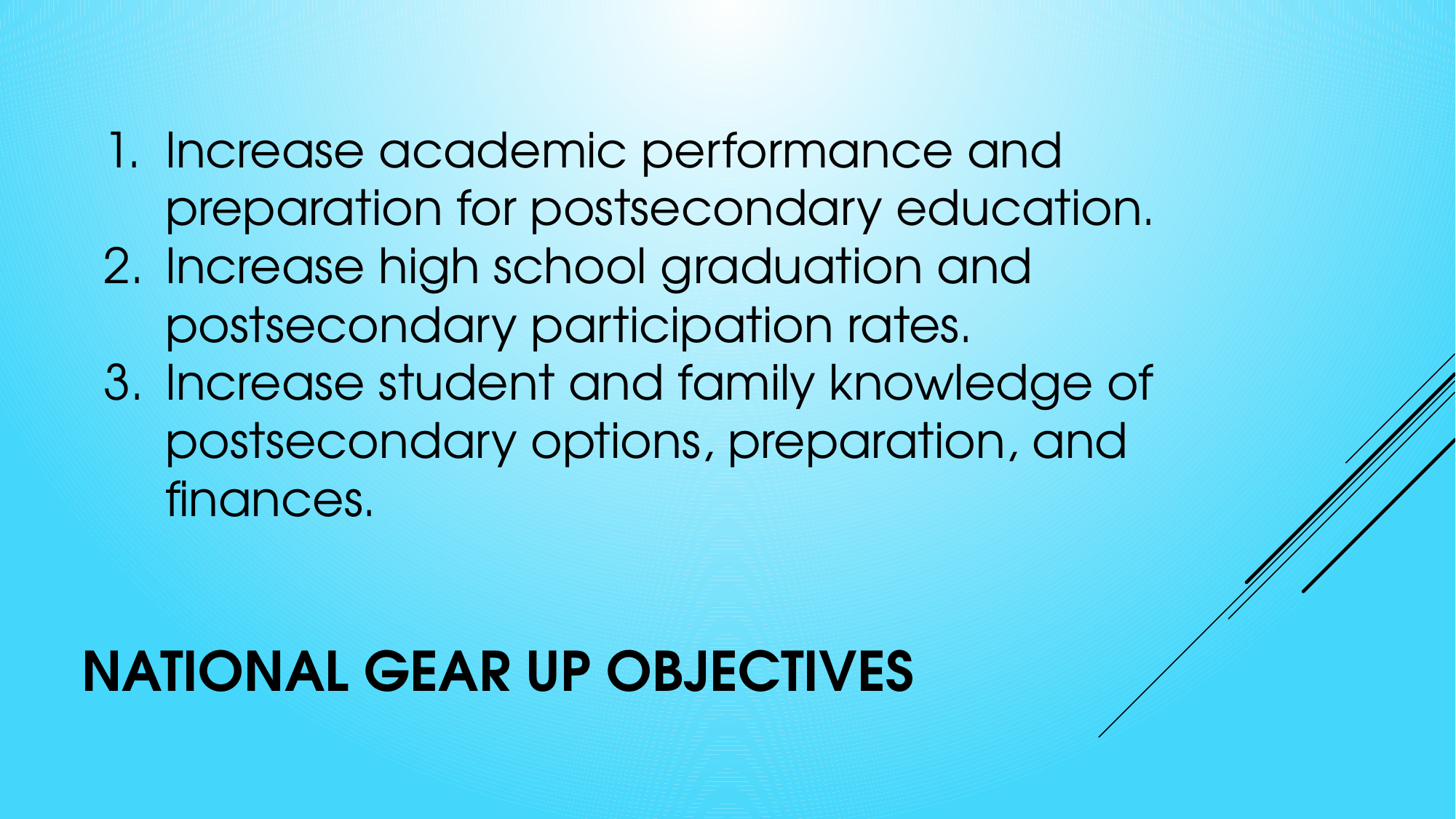

Increase academic performance and preparation for postsecondary education.
Increase high school graduation and postsecondary participation rates.
Increase student and family knowledge of postsecondary options, preparation, and finances.

# National GEAR UP Objectives